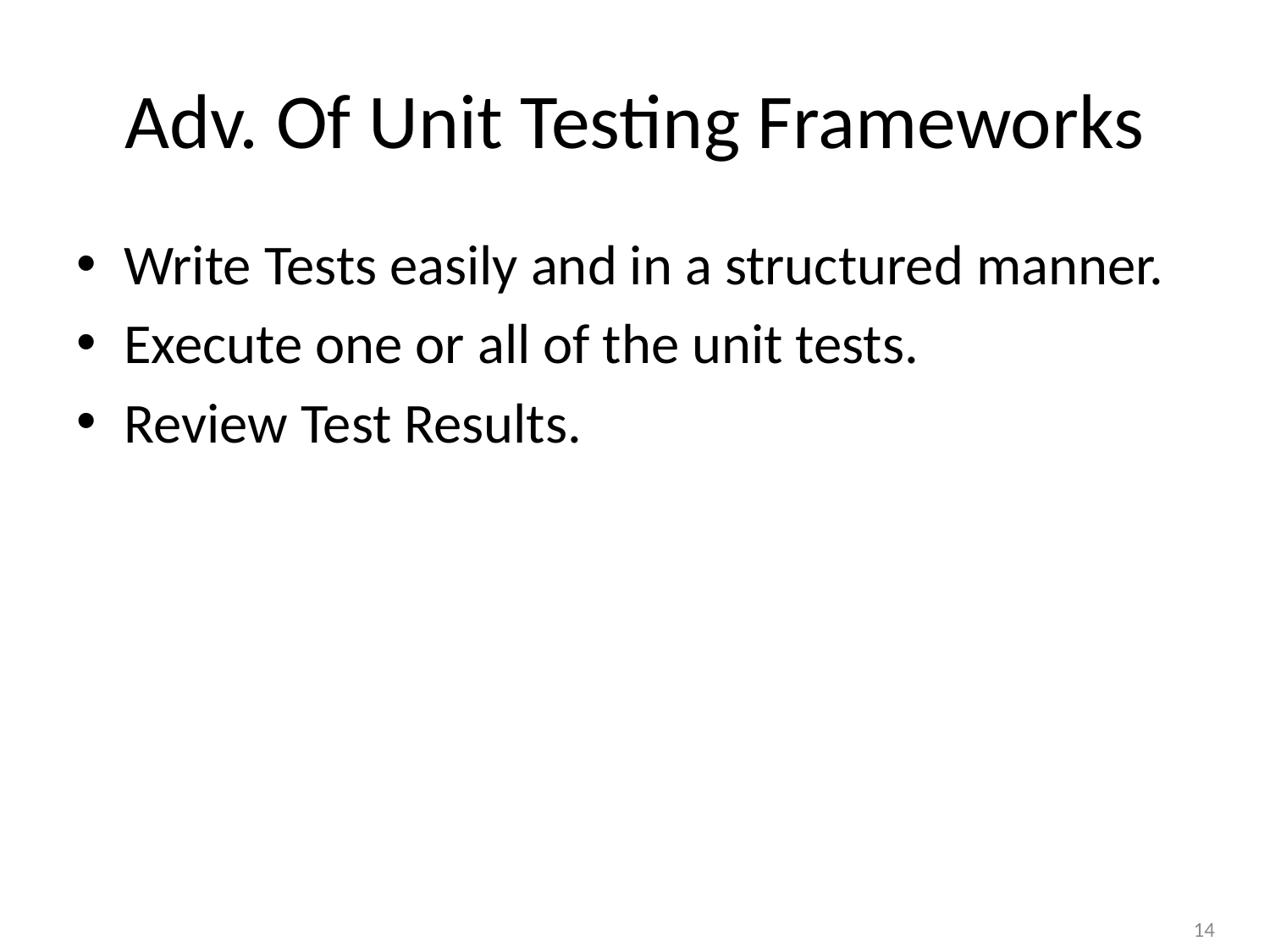

# Adv. Of Unit Testing Frameworks
Write Tests easily and in a structured manner.
Execute one or all of the unit tests.
Review Test Results.